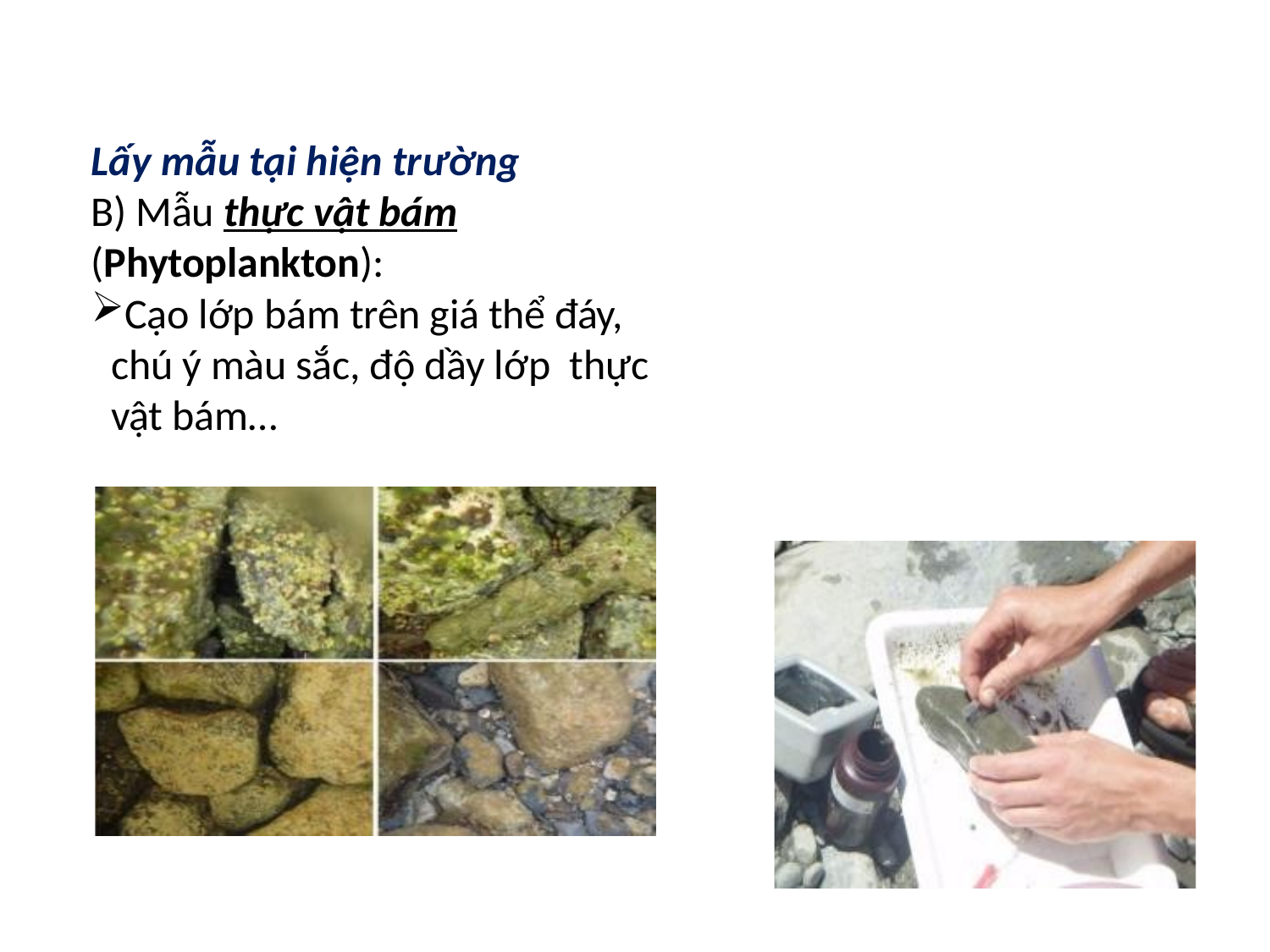

Lấy mẫu tại hiện trường
B) Mẫu thực vật bám (Phytoplankton):
Cạo lớp bám trên giá thể đáy, chú ý màu sắc, độ dầy lớp  thực vật bám…